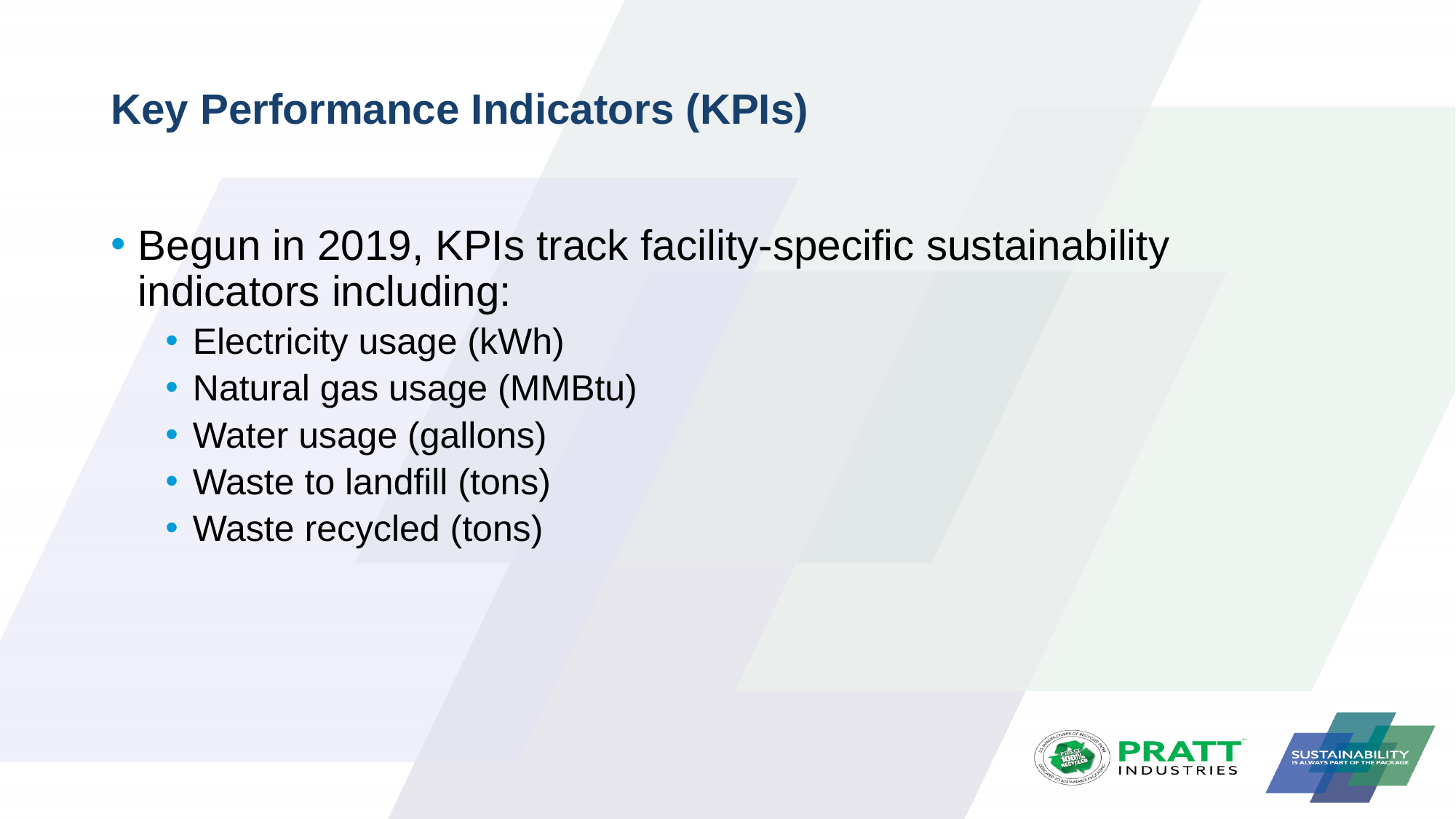

# Key Performance Indicators (KPIs)
Begun in 2019, KPIs track facility-specific sustainability indicators including:
Electricity usage (kWh)
Natural gas usage (MMBtu)
Water usage (gallons)
Waste to landfill (tons)
Waste recycled (tons)